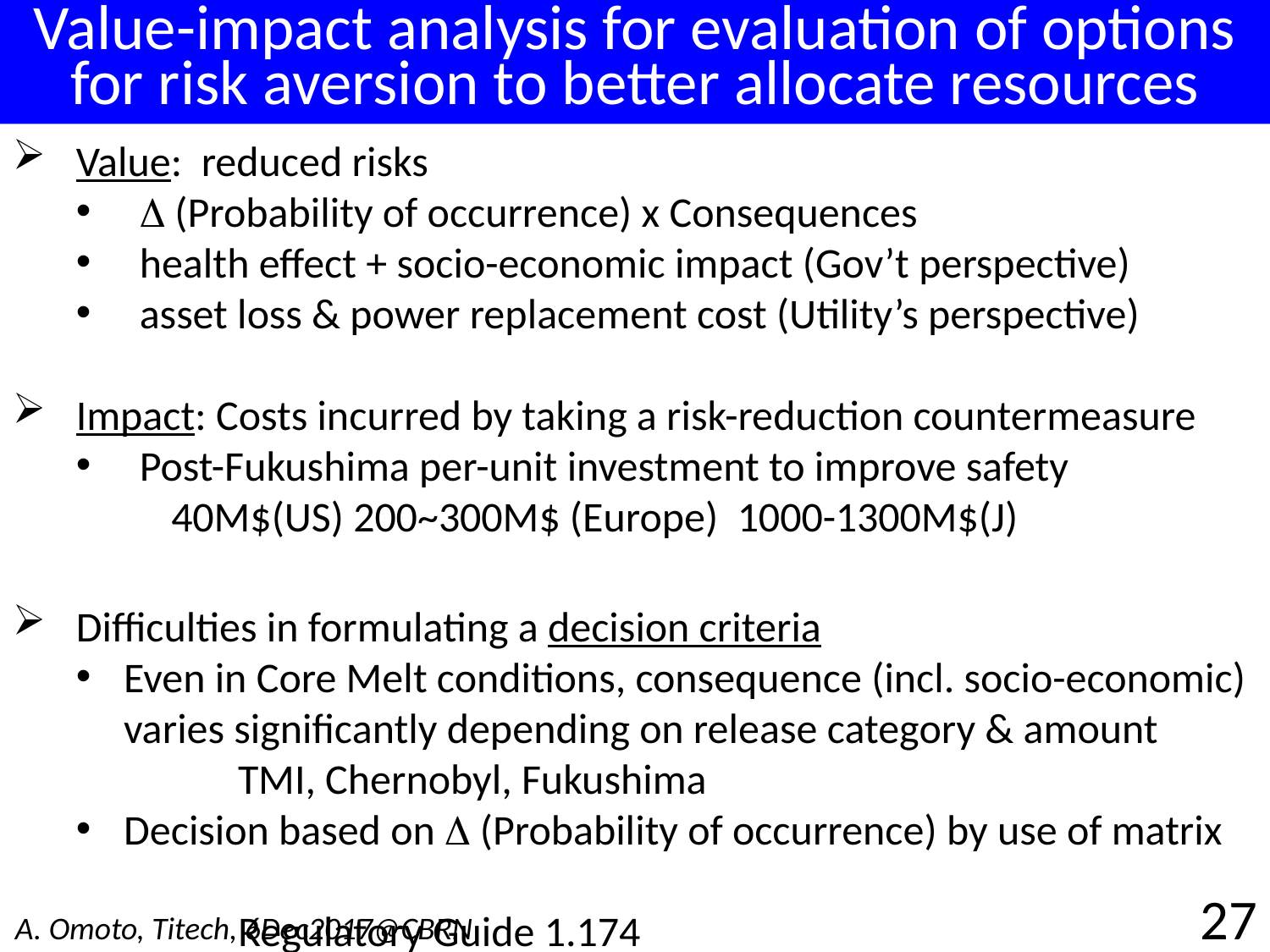

Value-impact analysis for evaluation of options
for risk aversion to better allocate resources
Value:  reduced risks
Δ (Probability of occurrence) x Consequences
health effect + socio-economic impact (Gov’t perspective)
asset loss & power replacement cost (Utility’s perspective)

Impact: Costs incurred by taking a risk-reduction countermeasure
Post-Fukushima per-unit investment to improve safety
          40M$(US) 200~300M$ (Europe)  1000-1300M$(J)

Difficulties in formulating a decision criteria
Even in Core Melt conditions, consequence (incl. socio-economic) varies significantly depending on release category & amount
                 TMI, Chernobyl, Fukushima
Decision based on Δ (Probability of occurrence) by use of matrix
                 Regulatory Guide 1.174
27
A. Omoto, Titech, 6Dec2017@CBRN